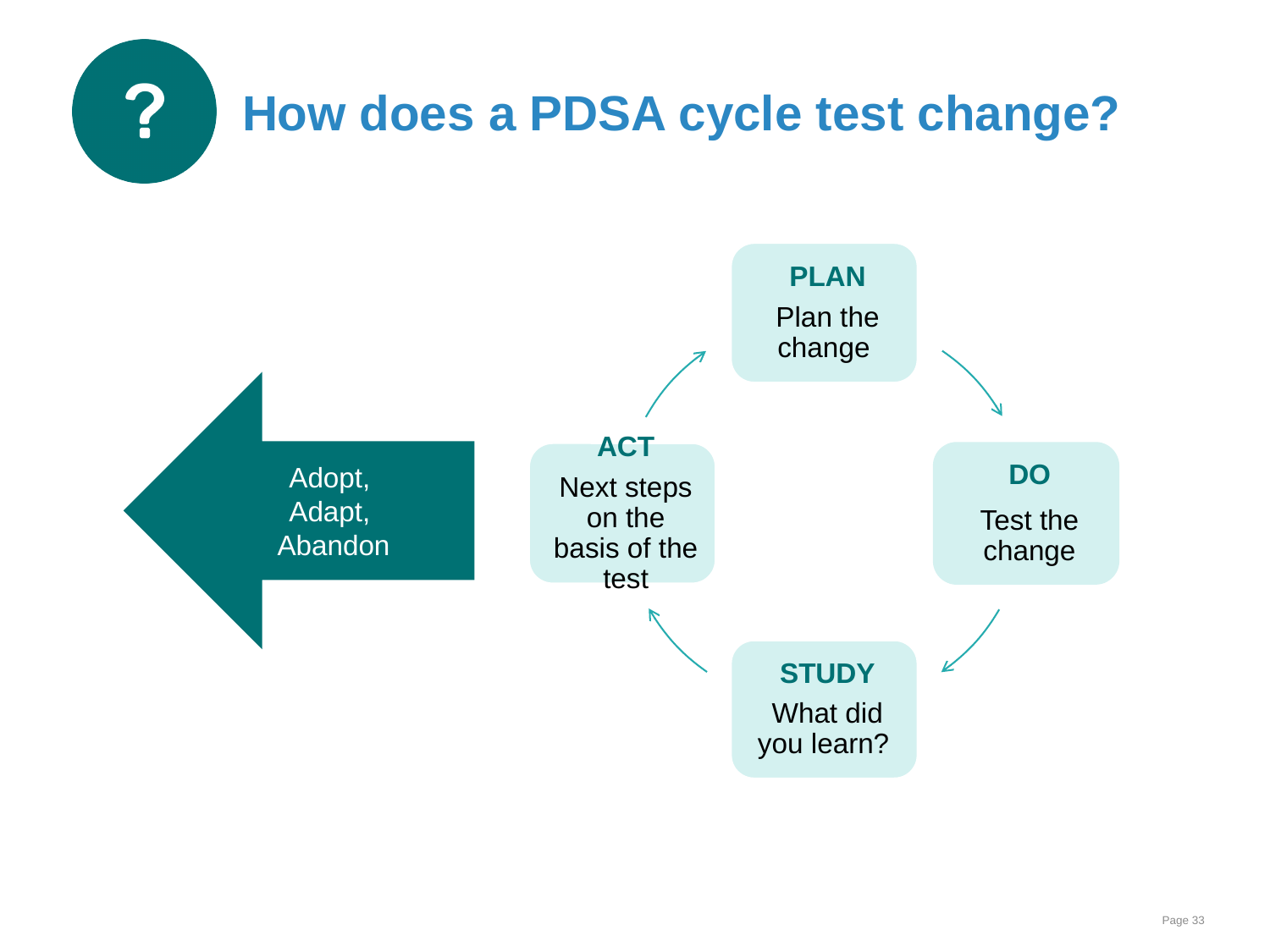

# How does a PDSA cycle test change?
PLAN
Plan the change
DO
Test the change
STUDY
What did you learn?
ACT
Next steps on the basis of the test
Adopt,
Adapt,
Abandon